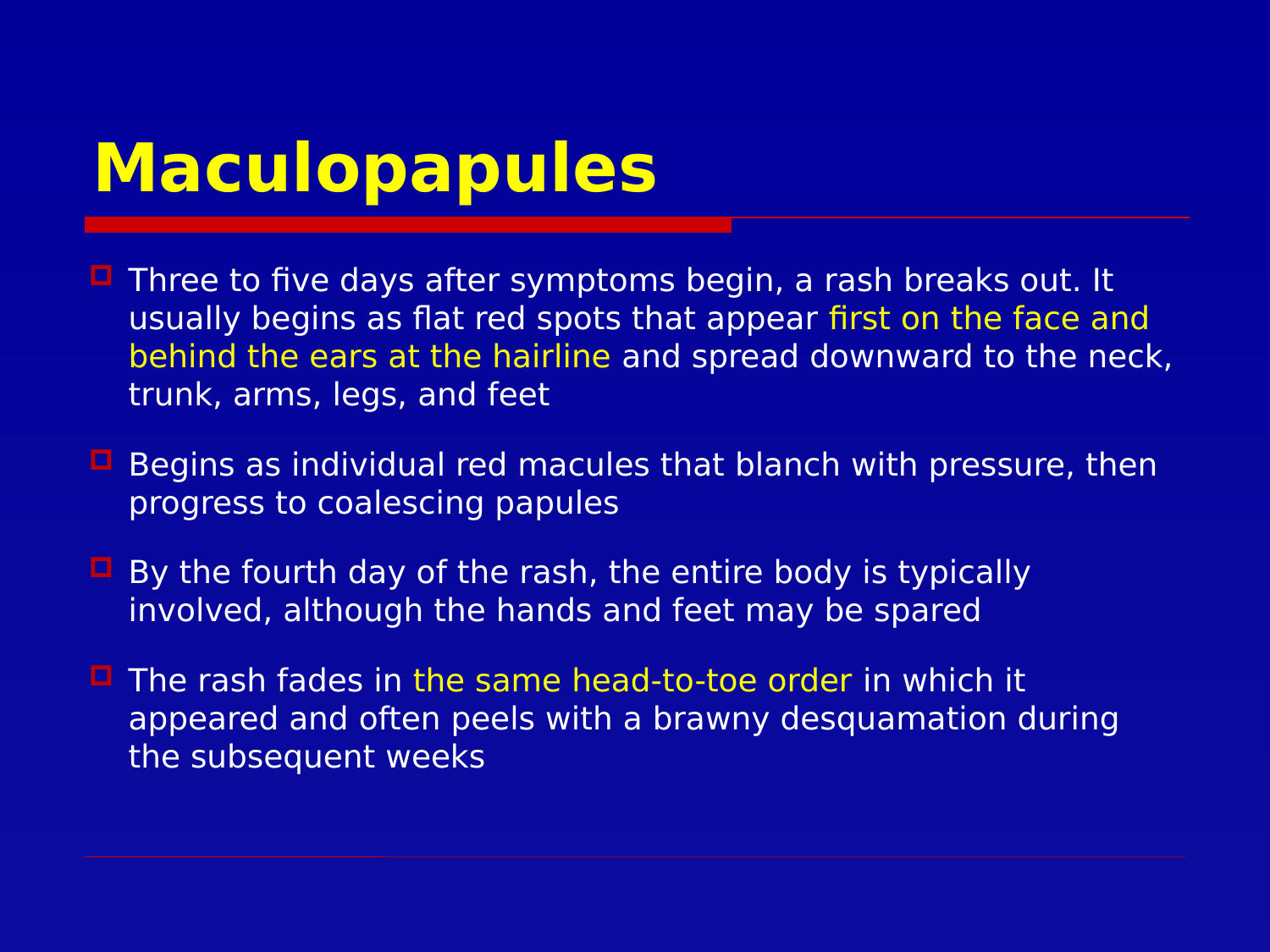

# Maculopapules
Three to five days after symptoms begin, a rash breaks out. It usually begins as flat red spots that appear first on the face and behind the ears at the hairline and spread downward to the neck, trunk, arms, legs, and feet
Begins as individual red macules that blanch with pressure, then progress to coalescing papules
By the fourth day of the rash, the entire body is typically involved, although the hands and feet may be spared
The rash fades in the same head-to-toe order in which it appeared and often peels with a brawny desquamation during the subsequent weeks